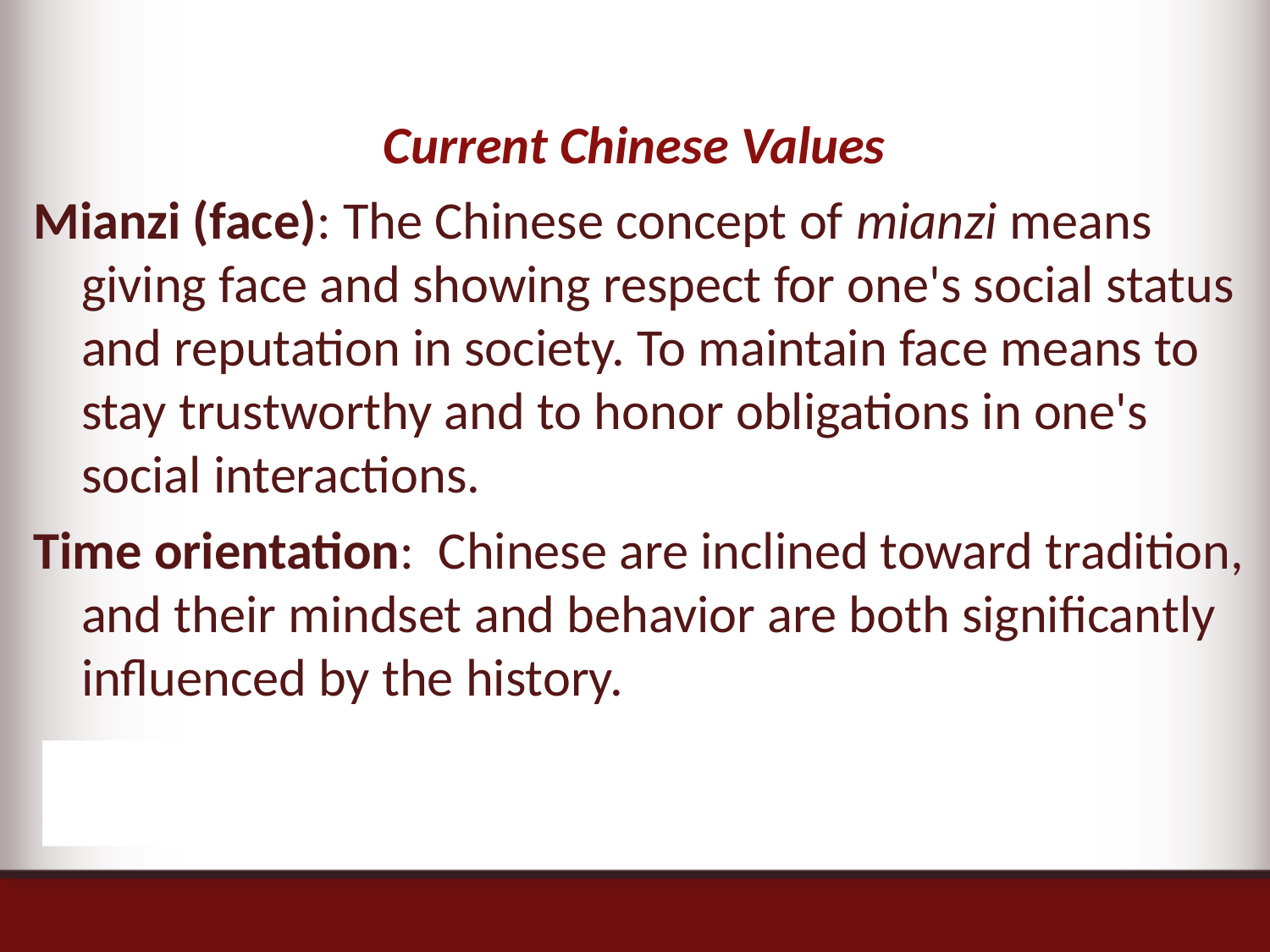

# Current Chinese Values
Mianzi (face): The Chinese concept of mianzi means giving face and showing respect for one's social status and reputation in society. To maintain face means to stay trustworthy and to honor obligations in one's social interactions.
Time orientation:  Chinese are inclined toward tradition, and their mindset and behavior are both significantly influenced by the history.